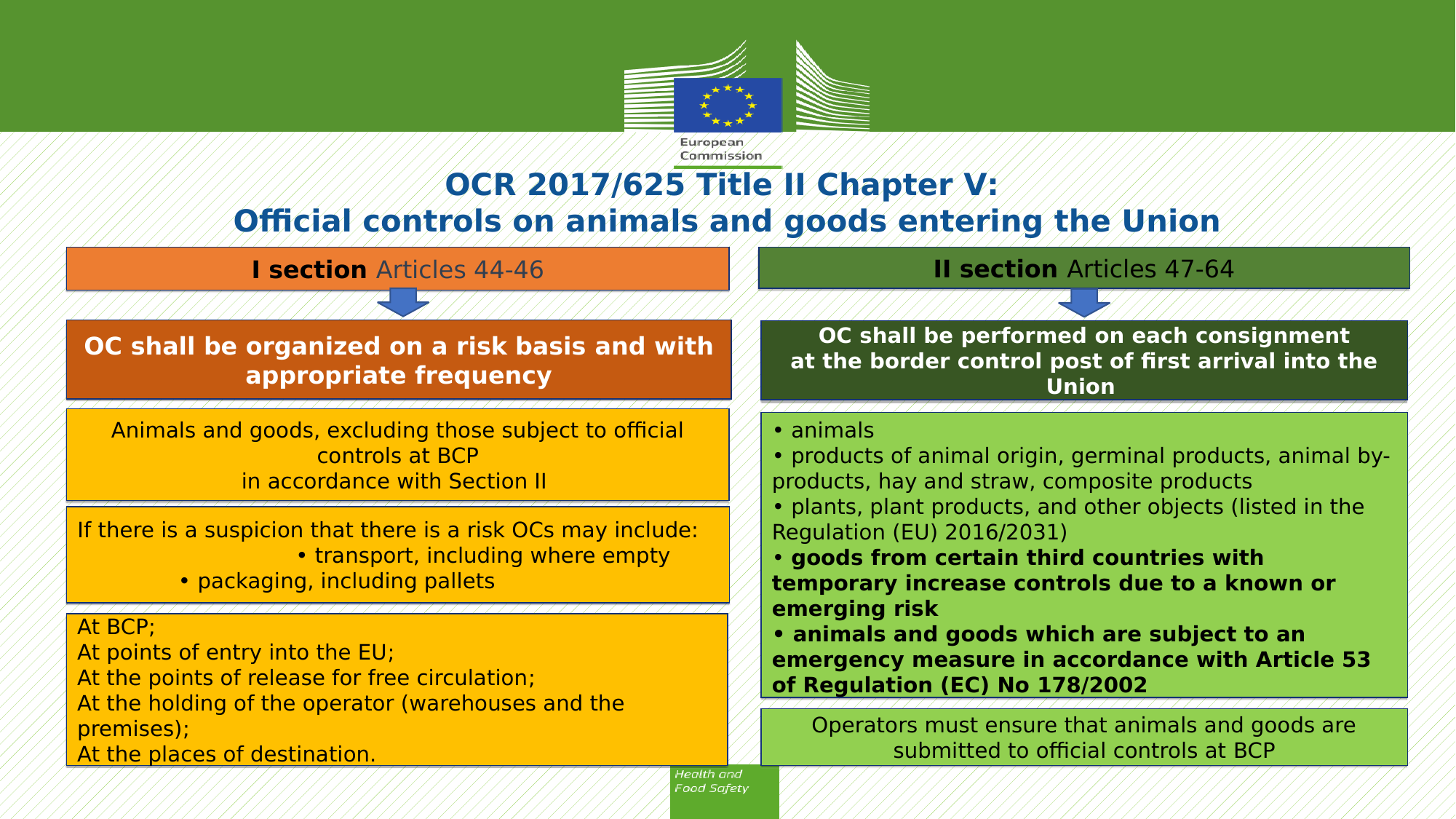

OCR 2017/625 Title II Chapter V:
Official controls on animals and goods entering the Union

I section Articles 44-46

II section Articles 47-64

OC shall be organized on a risk basis and with appropriate frequency
OC shall be performed on each consignment
at the border control post of first arrival into the Union
Animals and goods, excluding those subject to official controls at BCP
in accordance with Section II

• animals
• products of animal origin, germinal products, animal by-products, hay and straw, composite products
• plants, plant products, and other objects (listed in the Regulation (EU) 2016/2031)
• goods from certain third countries with temporary increase controls due to a known or emerging risk
• animals and goods which are subject to an emergency measure in accordance with Article 53 of Regulation (EC) No 178/2002

If there is a suspicion that there is a risk OCs may include:    		• transport, including where empty
               • packaging, including pallets

At BCP;
At points of entry into the EU;
At the points of release for free circulation;
At the holding of the operator (warehouses and the premises);
At the places of destination.
Operators must ensure that animals and goods are submitted to official controls at BCP